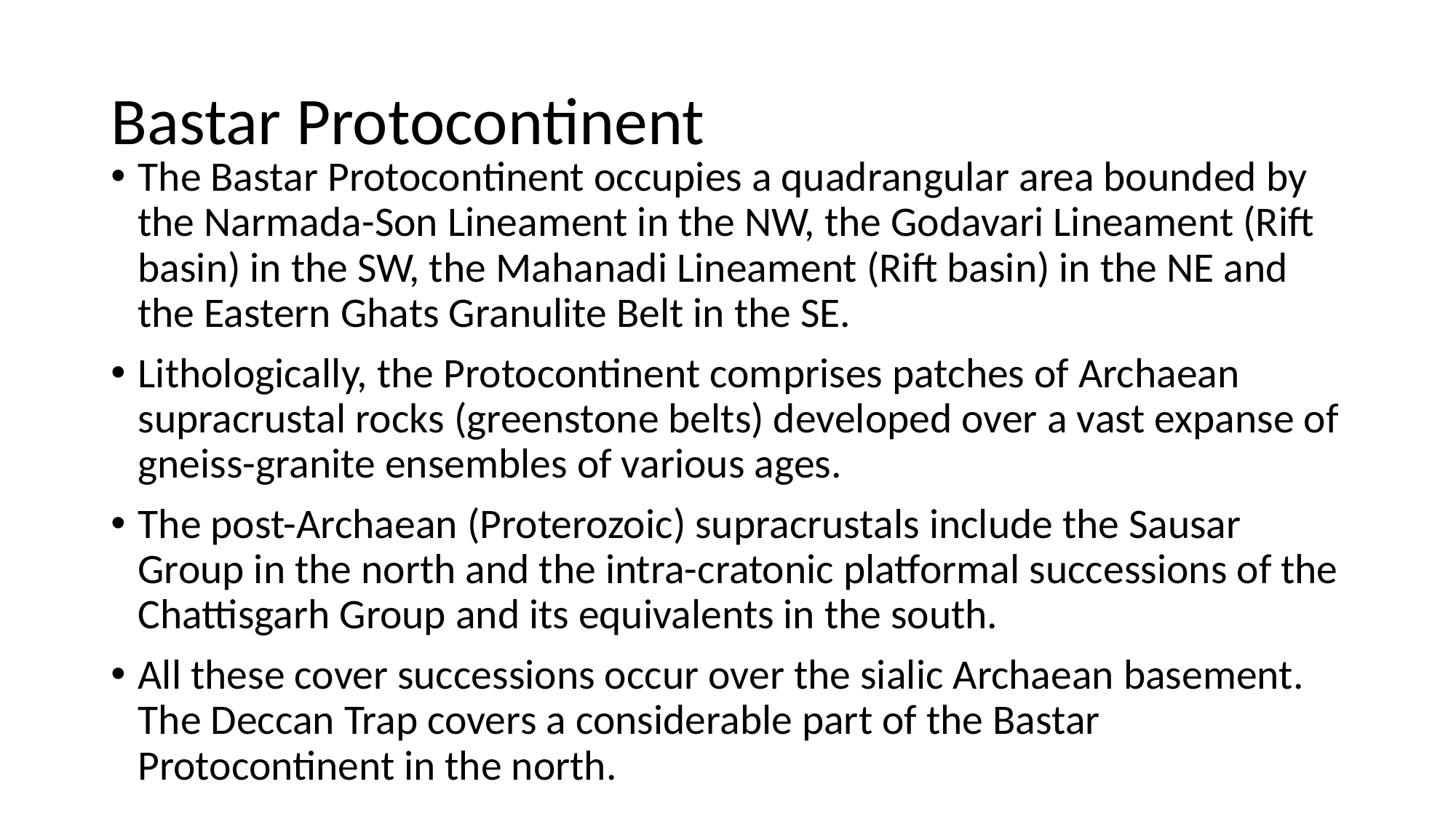

# Bastar Protocontinent
The Bastar Protocontinent occupies a quadrangular area bounded by the Narmada-Son Lineament in the NW, the Godavari Lineament (Rift basin) in the SW, the Mahanadi Lineament (Rift basin) in the NE and the Eastern Ghats Granulite Belt in the SE.
Lithologically, the Protocontinent comprises patches of Archaean supracrustal rocks (greenstone belts) developed over a vast expanse of gneiss-granite ensembles of various ages.
The post-Archaean (Proterozoic) supracrustals include the Sausar Group in the north and the intra-cratonic platformal successions of the Chattisgarh Group and its equivalents in the south.
All these cover successions occur over the sialic Archaean basement. The Deccan Trap covers a considerable part of the Bastar Protocontinent in the north.